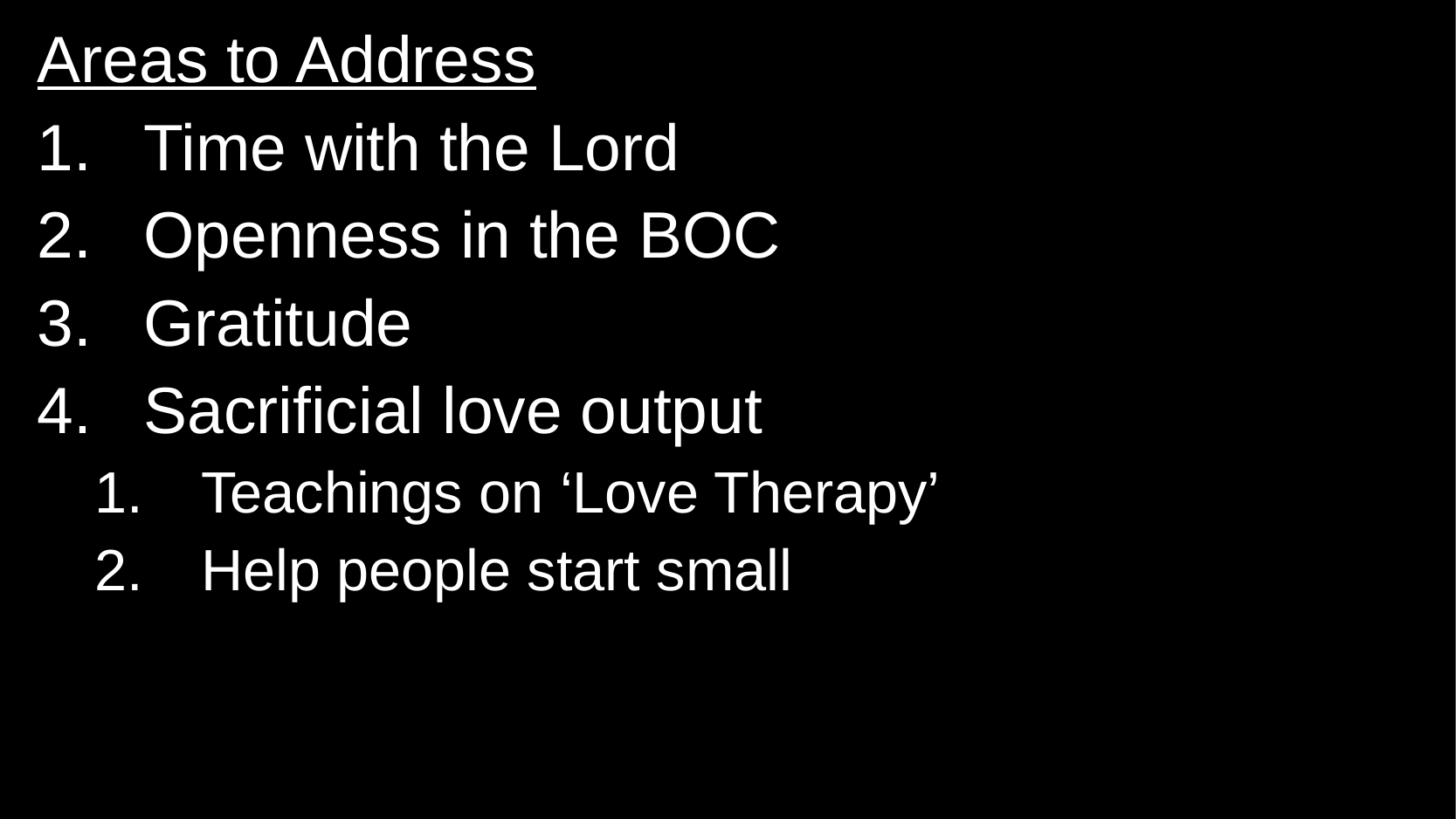

Areas to Address
Time with the Lord
Openness in the BOC
Gratitude
Sacrificial love output
Teachings on ‘Love Therapy’
Help people start small
#